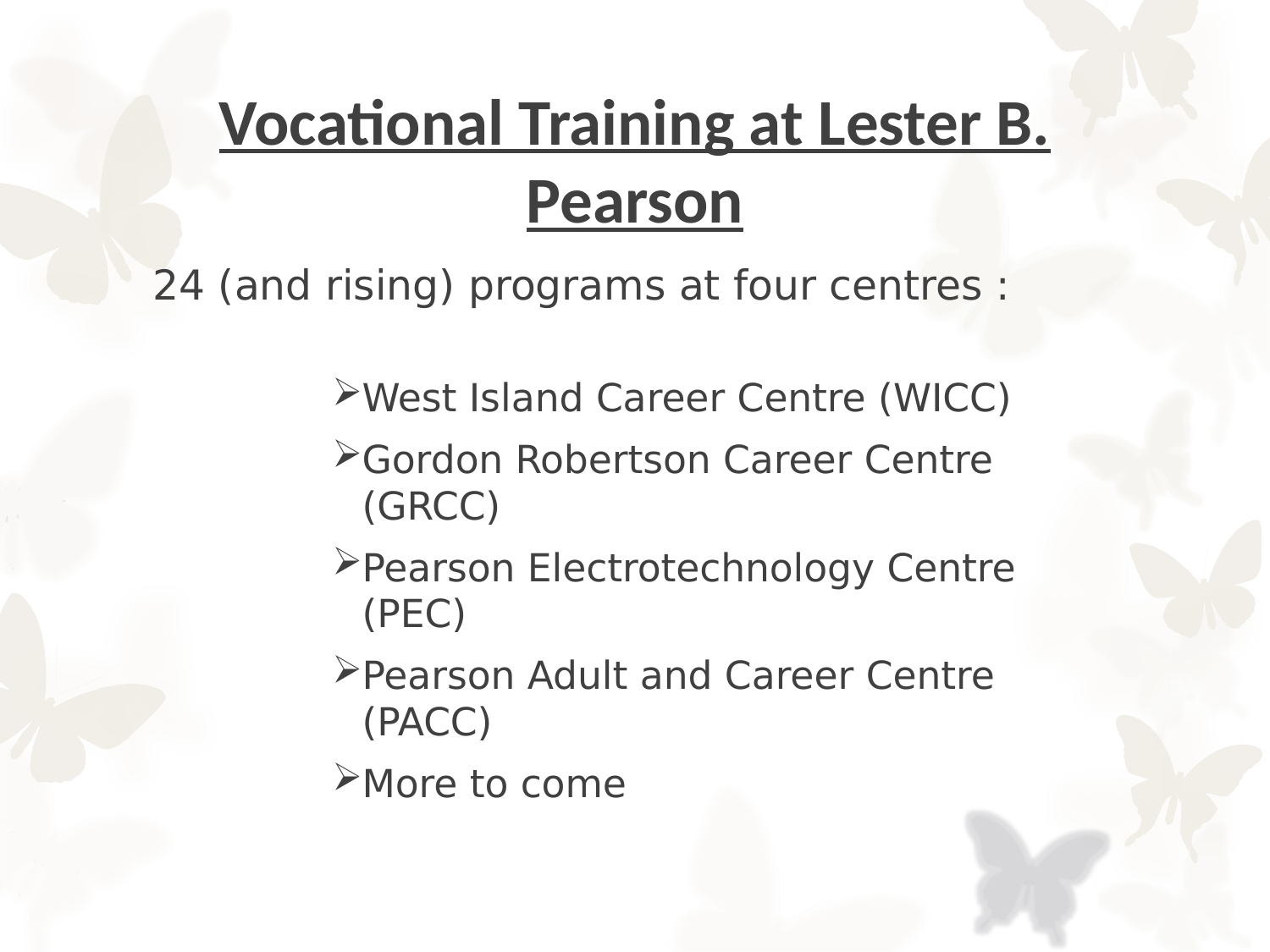

# Vocational Training at Lester B. Pearson
24 (and rising) programs at four centres :
West Island Career Centre (WICC)
Gordon Robertson Career Centre (GRCC)
Pearson Electrotechnology Centre (PEC)
Pearson Adult and Career Centre (PACC)
More to come